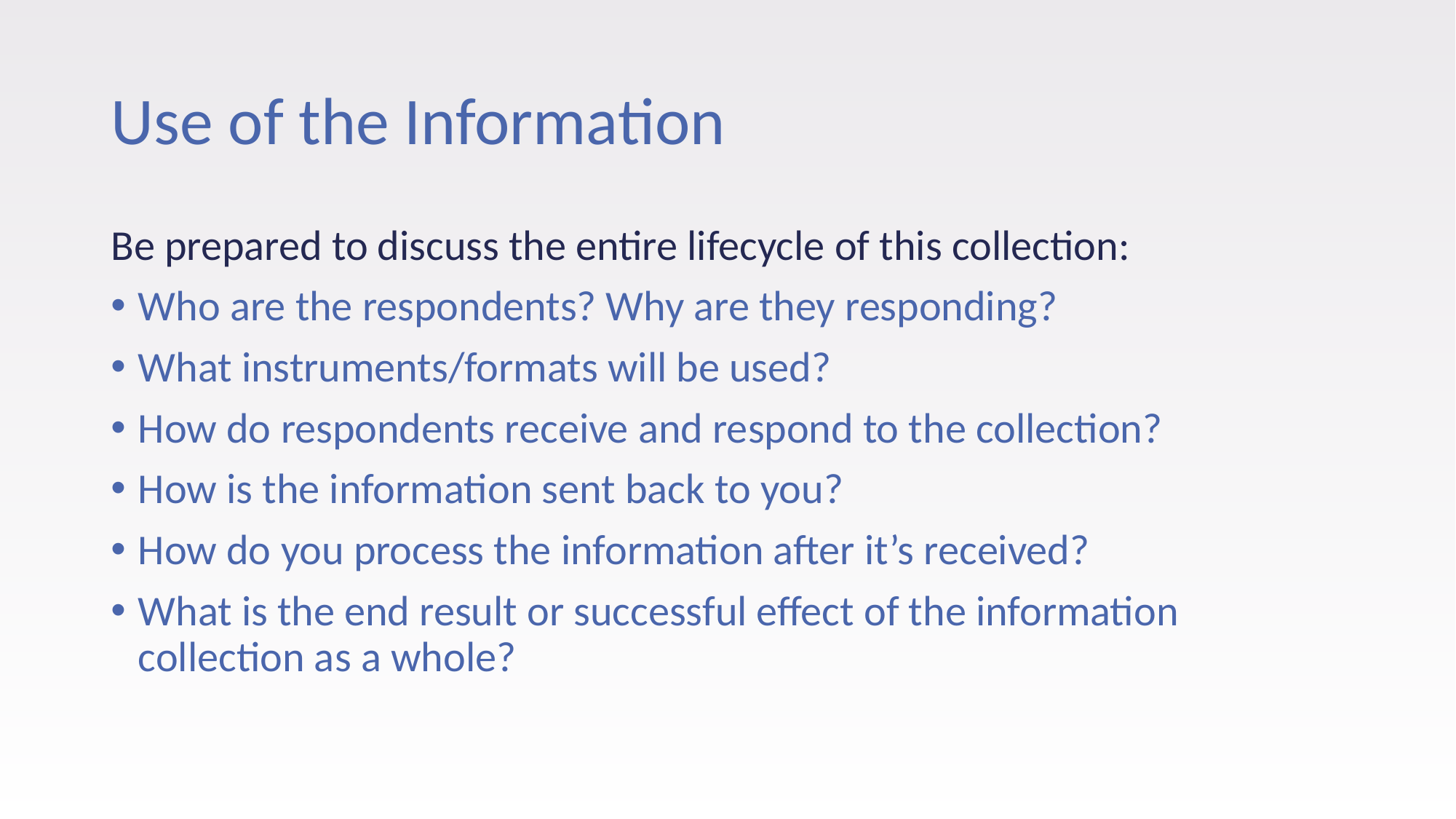

# Use of the Information
Be prepared to discuss the entire lifecycle of this collection:
Who are the respondents? Why are they responding?
What instruments/formats will be used?
How do respondents receive and respond to the collection?
How is the information sent back to you?
How do you process the information after it’s received?
What is the end result or successful effect of the information collection as a whole?